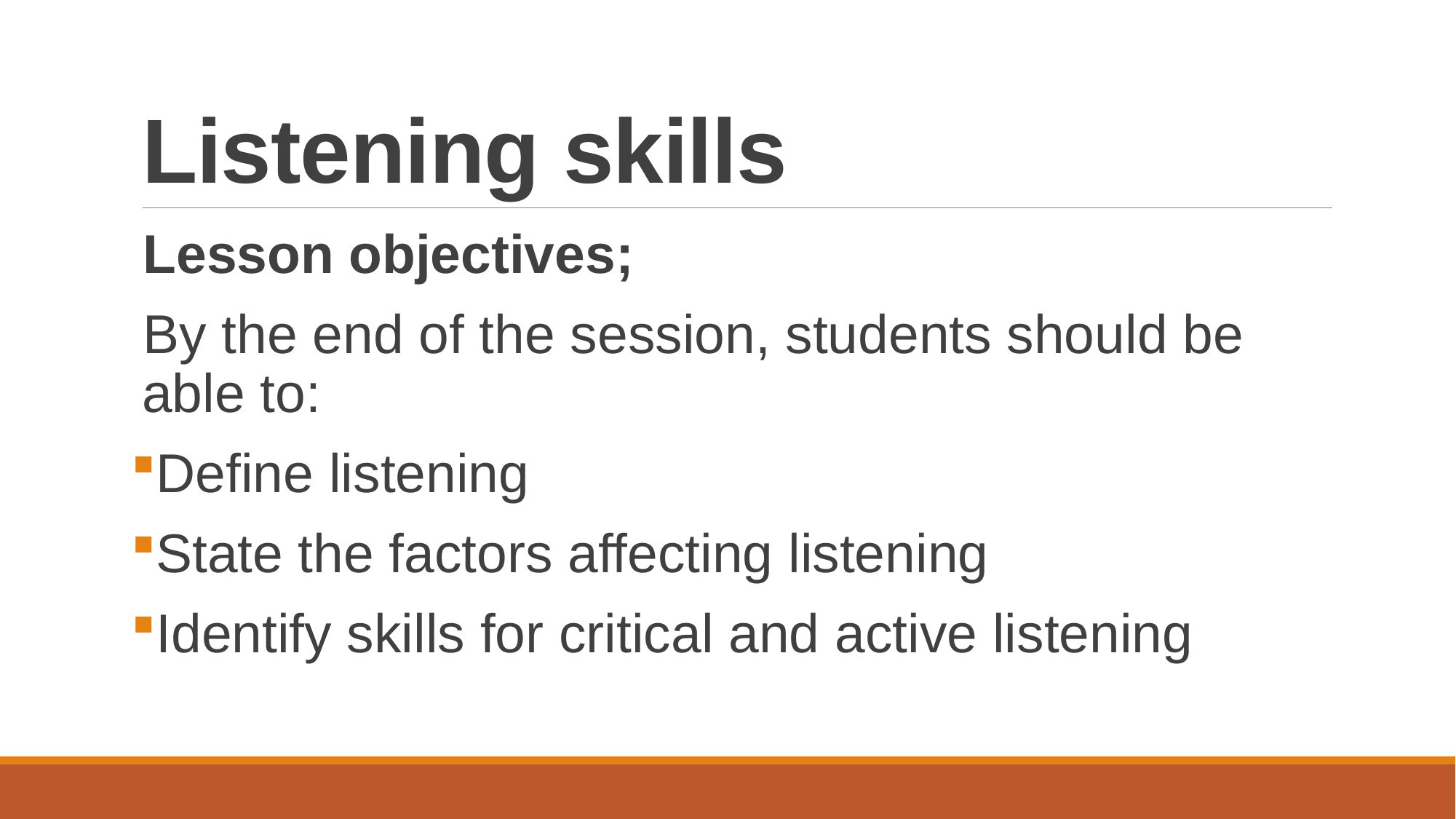

# Listening skills
Lesson objectives;
By the end of the session, students should be able to:
Define listening
State the factors affecting listening
Identify skills for critical and active listening